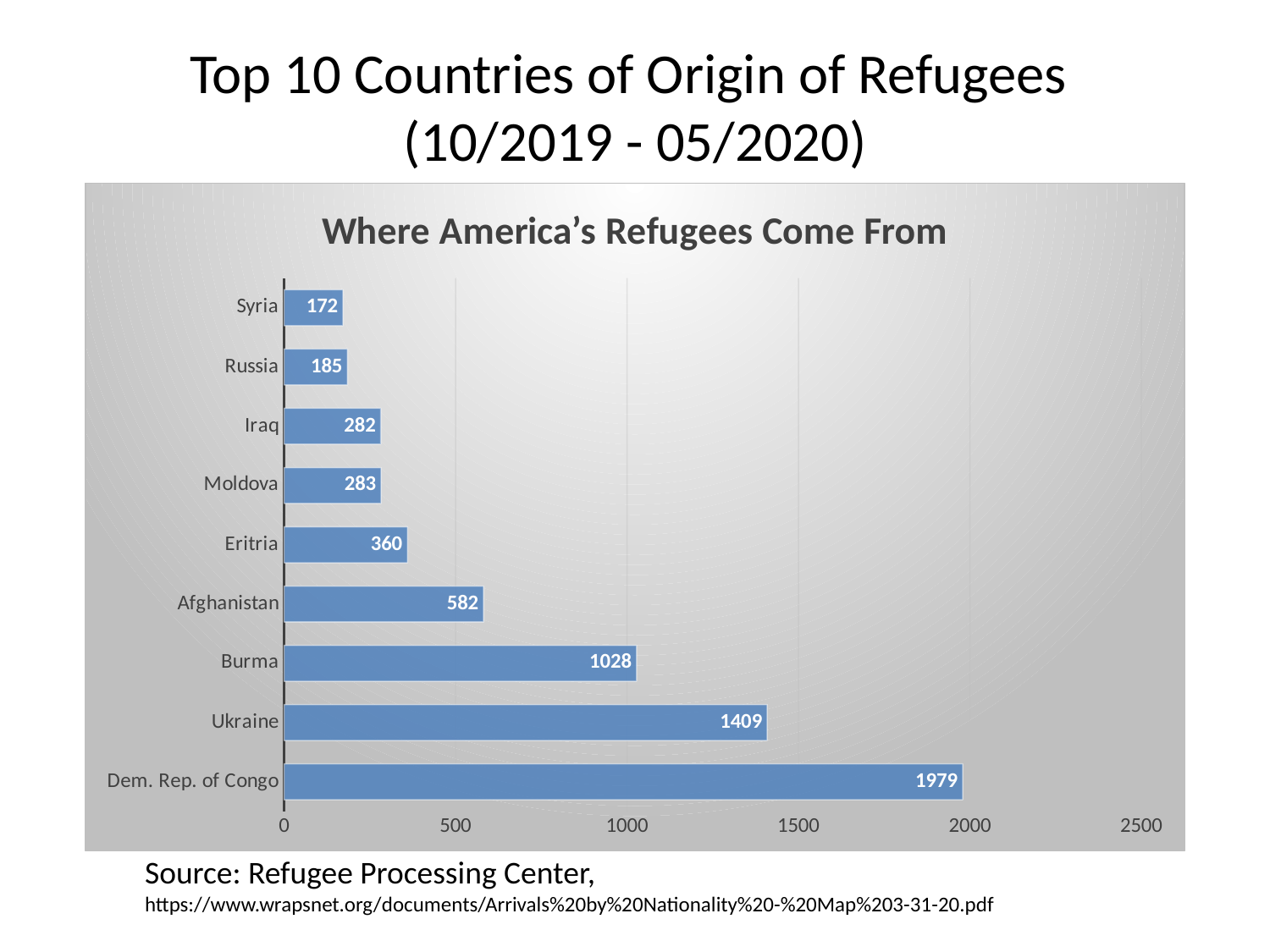

# Top 10 Countries of Origin of Refugees (10/2019 - 05/2020)

### Chart: Where America’s Refugees Come From

| Category | Number of Individuals |
|---|---|
| Dem. Rep. of Congo | 1979.0 |
| Ukraine | 1409.0 |
| Burma | 1028.0 |
| Afghanistan | 582.0 |
| Eritria | 360.0 |
| Moldova | 283.0 |
| Iraq | 282.0 |
| Russia | 185.0 |
| Syria | 172.0 |
Source: Refugee Processing Center, https://www.wrapsnet.org/documents/Arrivals%20by%20Nationality%20-%20Map%203-31-20.pdf